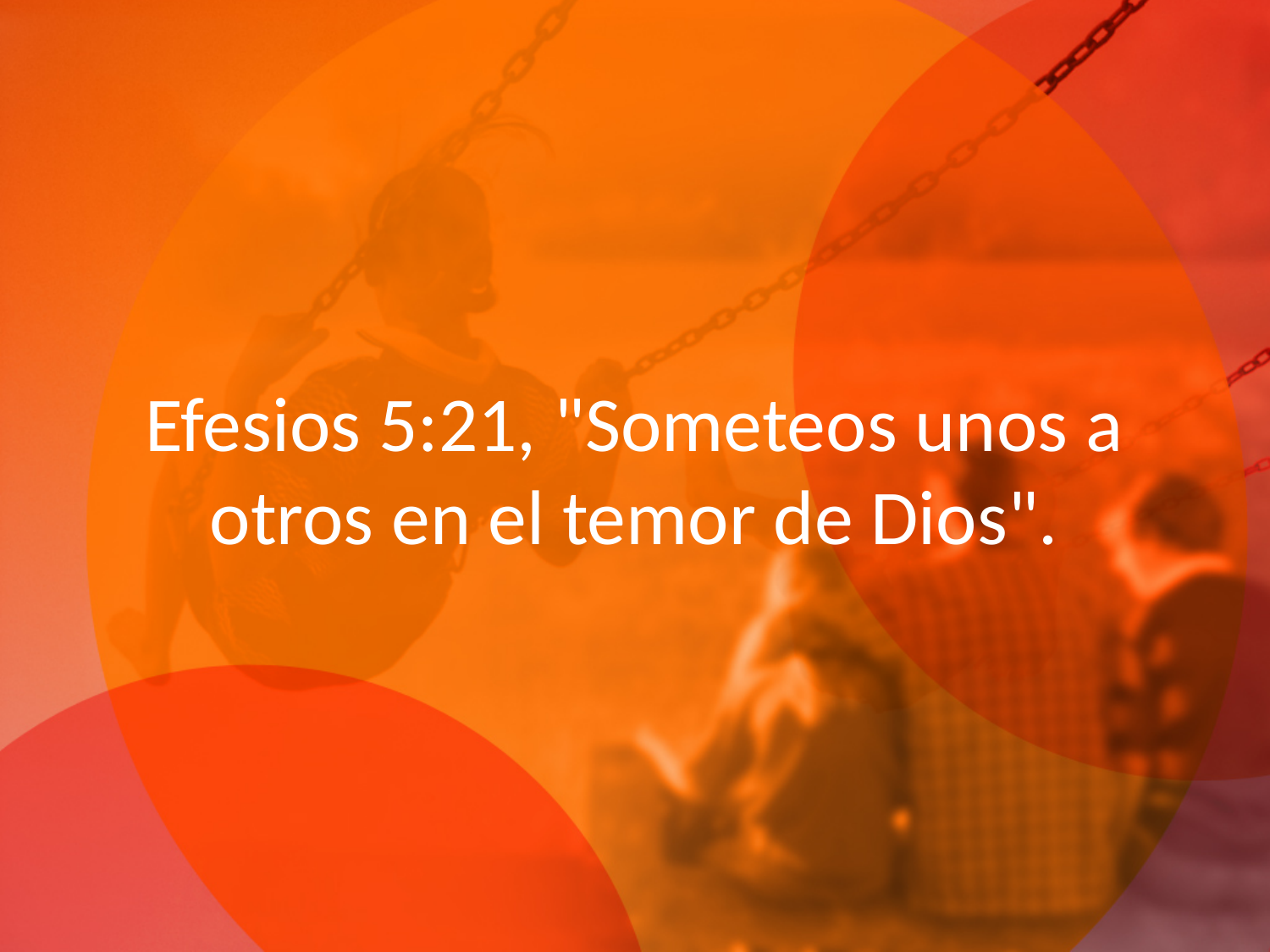

# Efesios 5:21, "Someteos unos a otros en el temor de Dios".